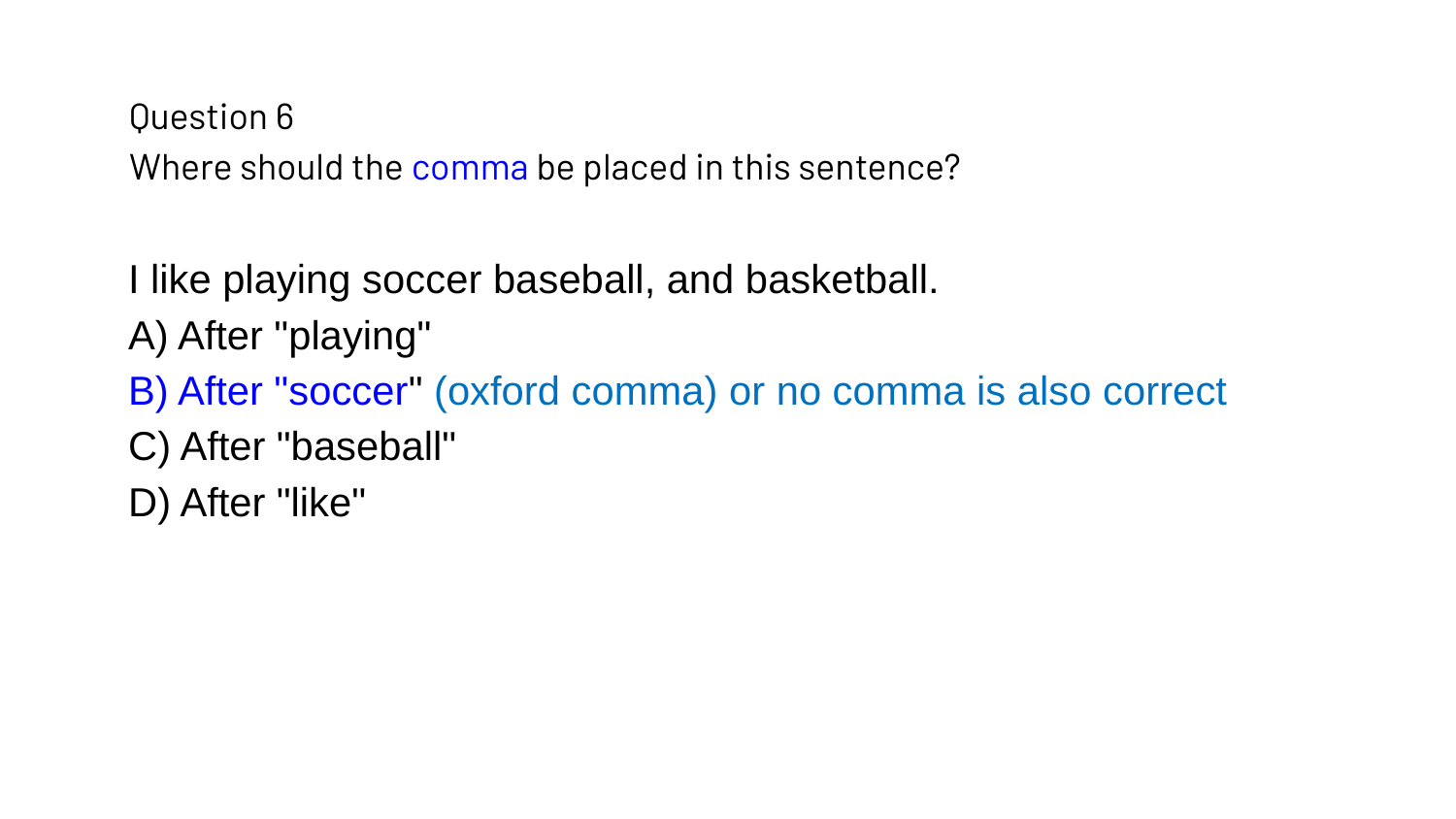

# Question 6
Where should the comma be placed in this sentence?

I like playing soccer baseball, and basketball.
A) After "playing"
B) After "soccer" (oxford comma) or no comma is also correct
C) After "baseball"
D) After "like"